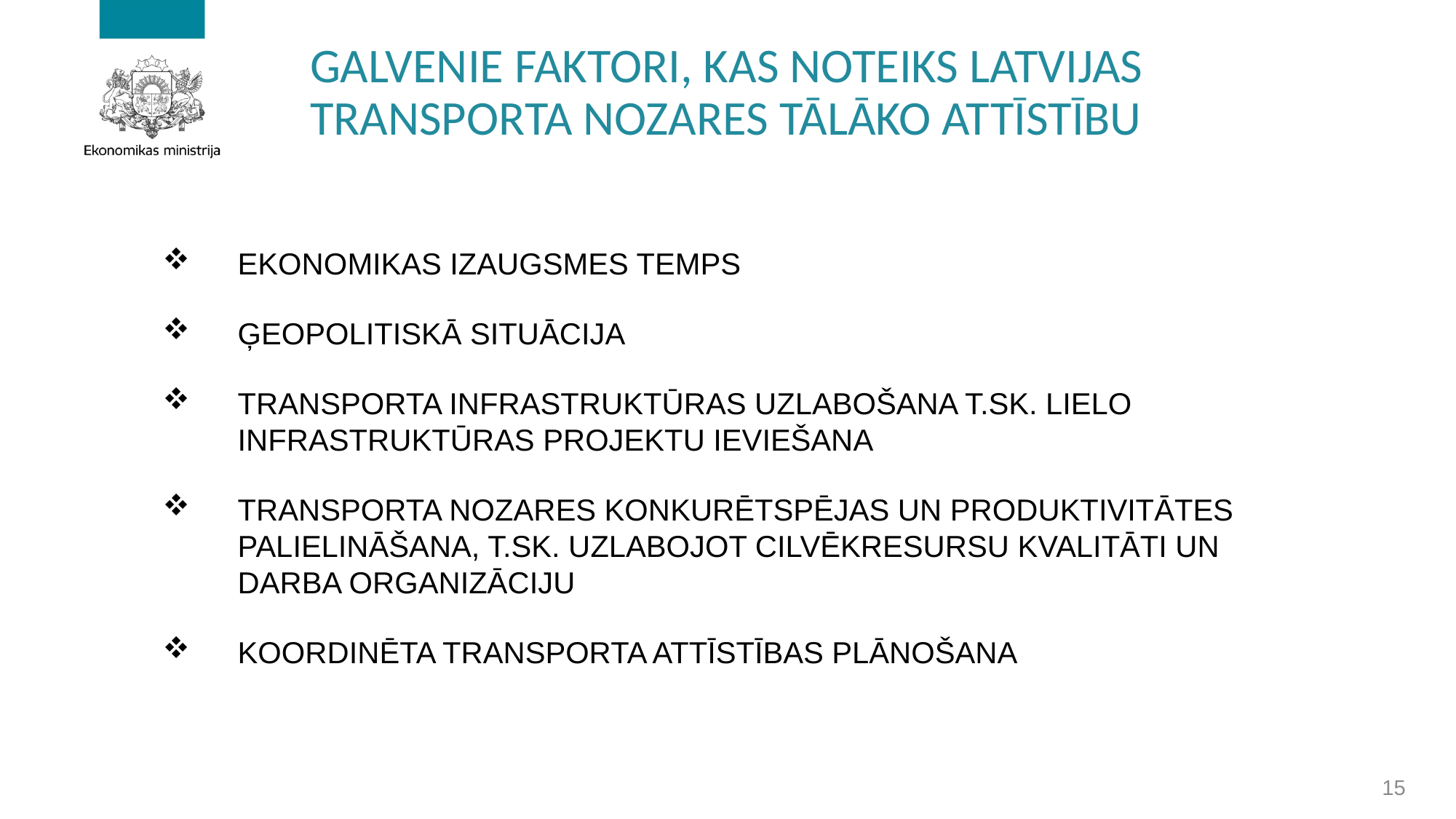

# Galvenie faktori, kas noteiks Latvijas Transporta nozares tālāko attīstību
EKONOMIKAS IZAUGSMES TEMPS
ĢEOPOLITISKĀ SITUĀCIJA
TRANSPORTA INFRASTRUKTŪRAS UZLABOŠANA T.SK. LIELO INFRASTRUKTŪRAS PROJEKTU IEVIEŠANA
TRANSPORTA NOZARES KONKURĒTSPĒJAS UN PRODUKTIVITĀTES PALIELINĀŠANA, T.SK. UZLABOJOT CILVĒKRESURSU KVALITĀTI UN DARBA ORGANIZĀCIJU
KOORDINĒTA TRANSPORTA ATTĪSTĪBAS PLĀNOŠANA

15